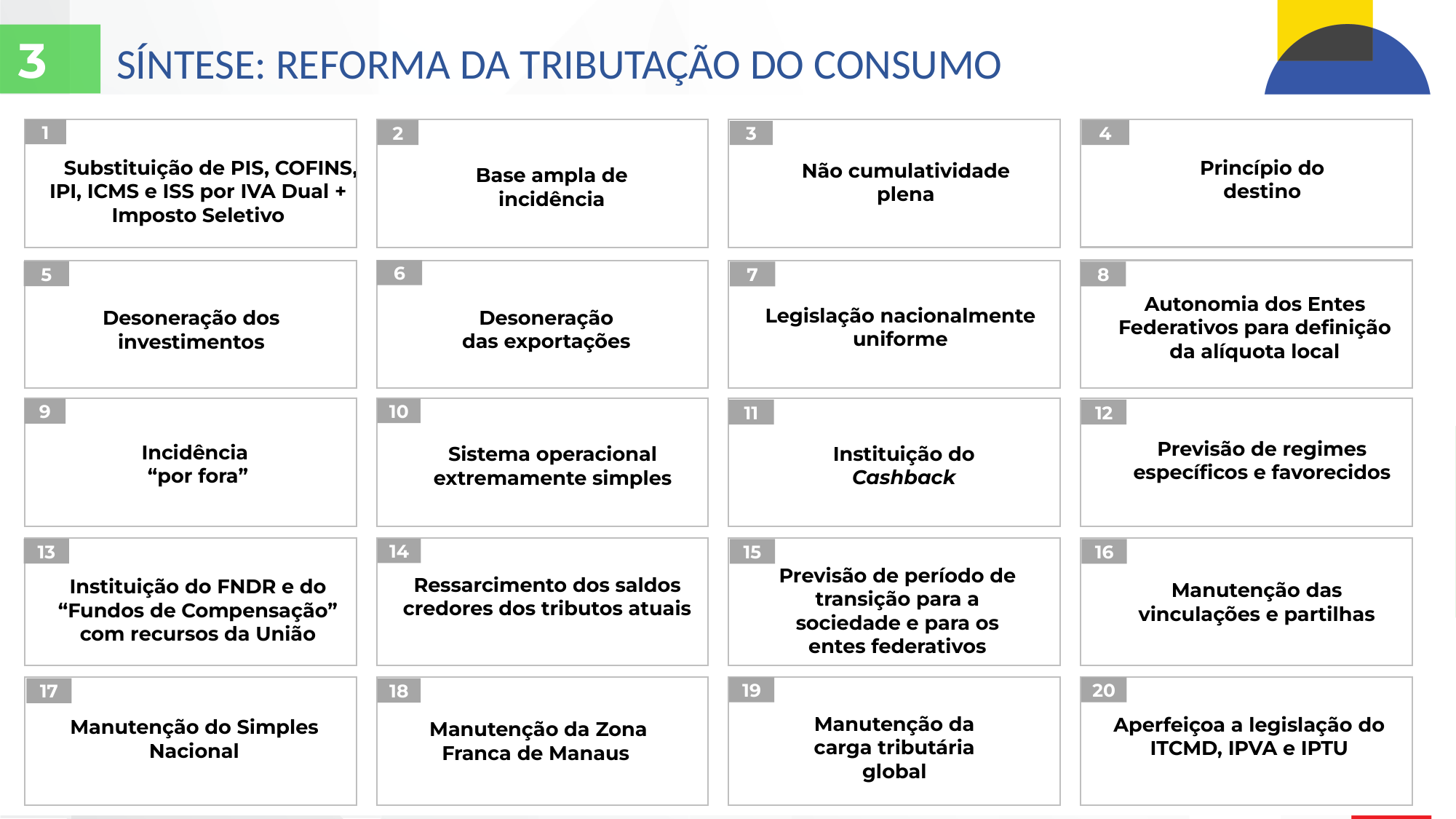

3
SÍNTESE: REFORMA DA TRIBUTAÇÃO DO CONSUMO

1

2
4
3
     Substituição de PIS, COFINS, IPI, ICMS e ISS por IVA Dual + Imposto Seletivo
Princípio do destino
Não cumulatividade plena
Base ampla de incidência
6

5
8
7
Autonomia dos Entes Federativos para definição da alíquota local
Legislação nacionalmente uniforme
Desoneração das exportações

Desoneração dos investimentos

9
10
12
11
Previsão de regimes específicos e favorecidos
Incidência
“por fora”
Instituição do Cashback
Sistema operacional extremamente simples

13
14
16
15
Previsão de período de transição para a sociedade e para os entes federativos
Ressarcimento dos saldos credores dos tributos atuais
Instituição do FNDR e do “Fundos de Compensação” com recursos da União
Manutenção das vinculações e partilhas

20
19
17
18
Manutenção da carga tributária global
Aperfeiçoa a legislação do ITCMD, IPVA e IPTU
Manutenção do Simples Nacional
Manutenção da Zona Franca de Manaus